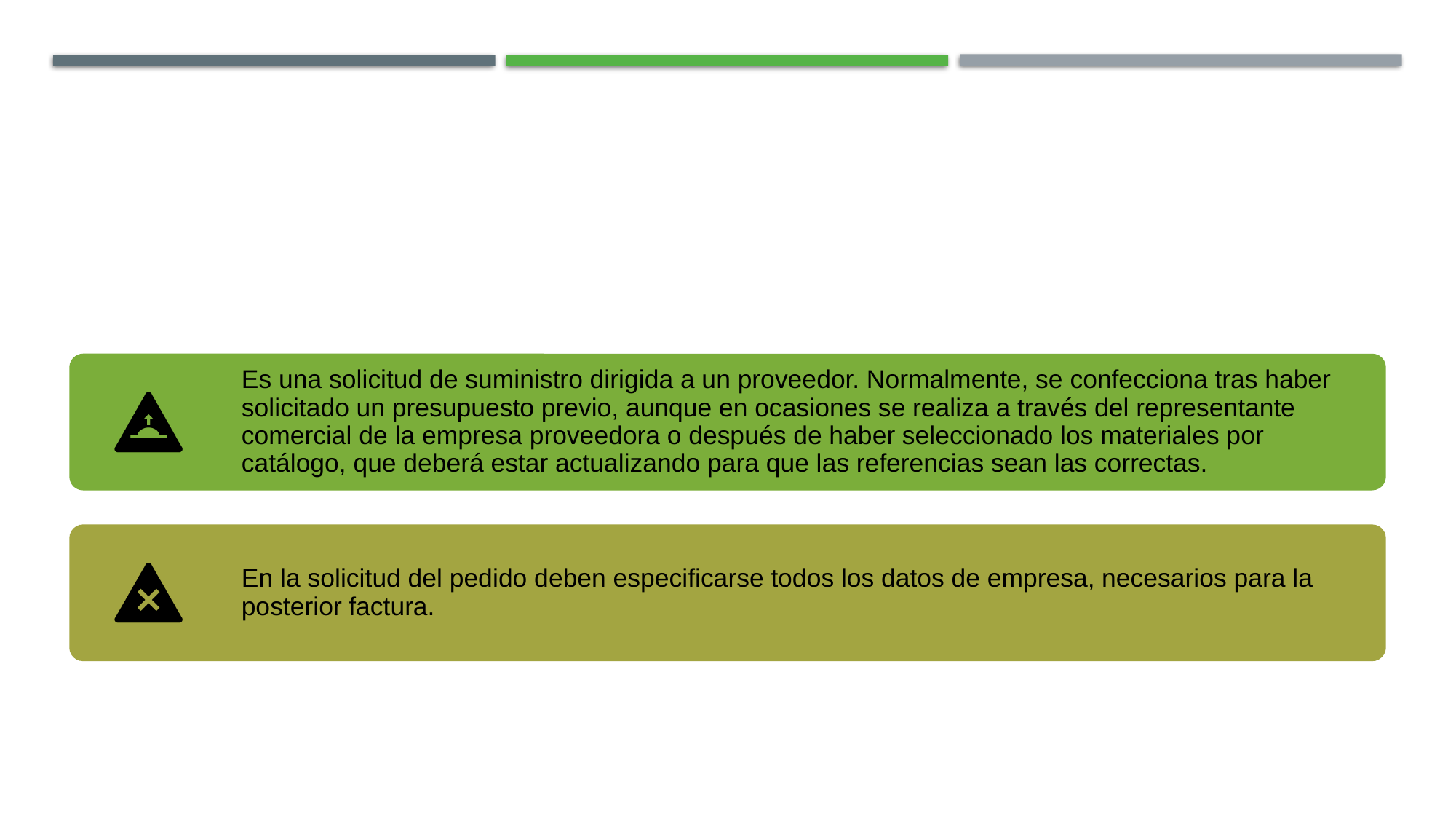

# 2.1. FORMULARIO DE PEDIDO.
Es una solicitud de suministro dirigida a un proveedor. Normalmente, se confecciona tras haber solicitado un presupuesto previo, aunque en ocasiones se realiza a través del representante comercial de la empresa proveedora o después de haber seleccionado los materiales por catálogo, que deberá estar actualizando para que las referencias sean las correctas.
En la solicitud del pedido deben especificarse todos los datos de empresa, necesarios para la posterior factura.